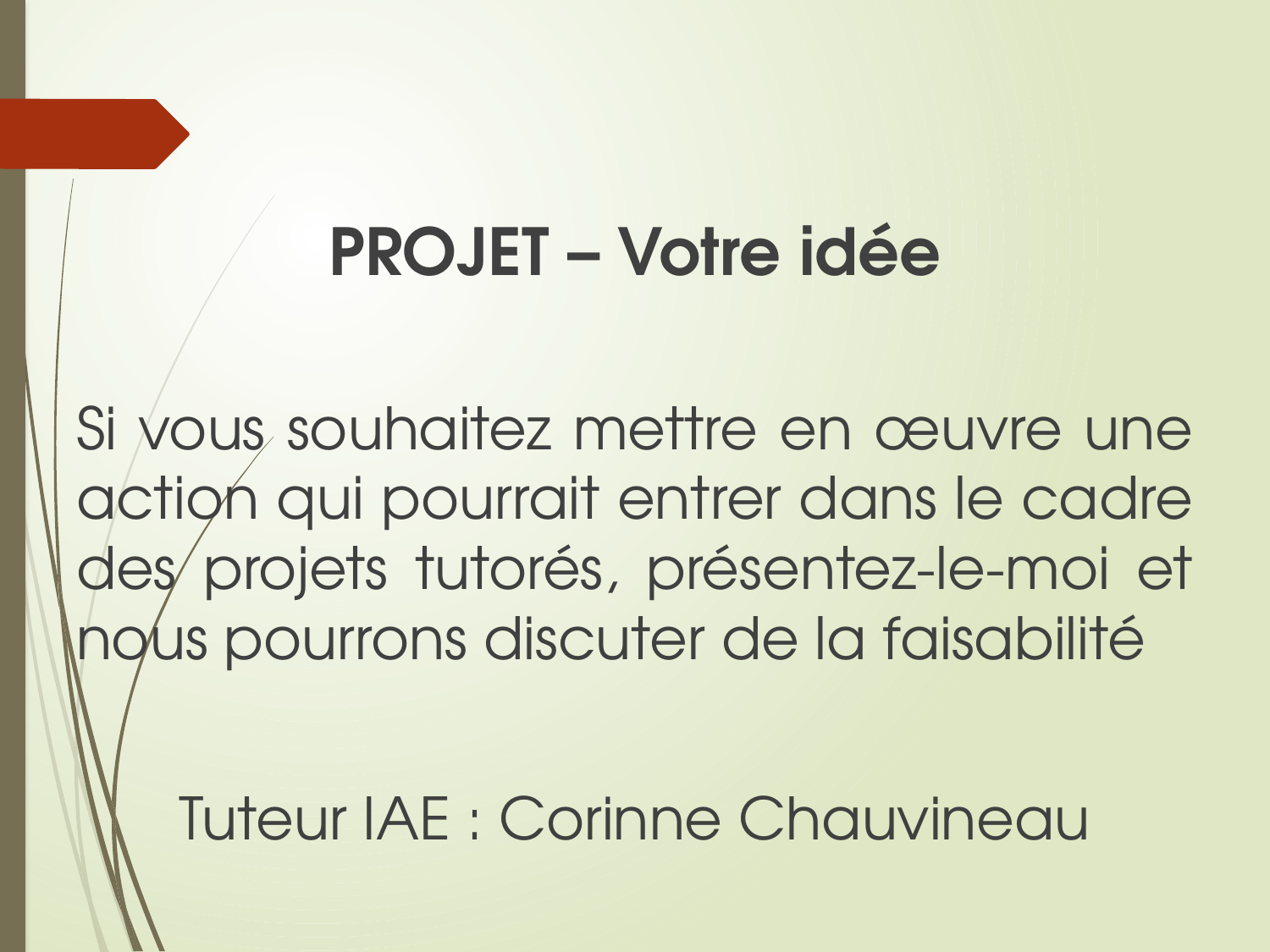

PROJET – Votre idée

Si vous souhaitez mettre en œuvre une action qui pourrait entrer dans le cadre des projets tutorés, présentez-le-moi et nous pourrons discuter de la faisabilité

Tuteur IAE : Corinne Chauvineau